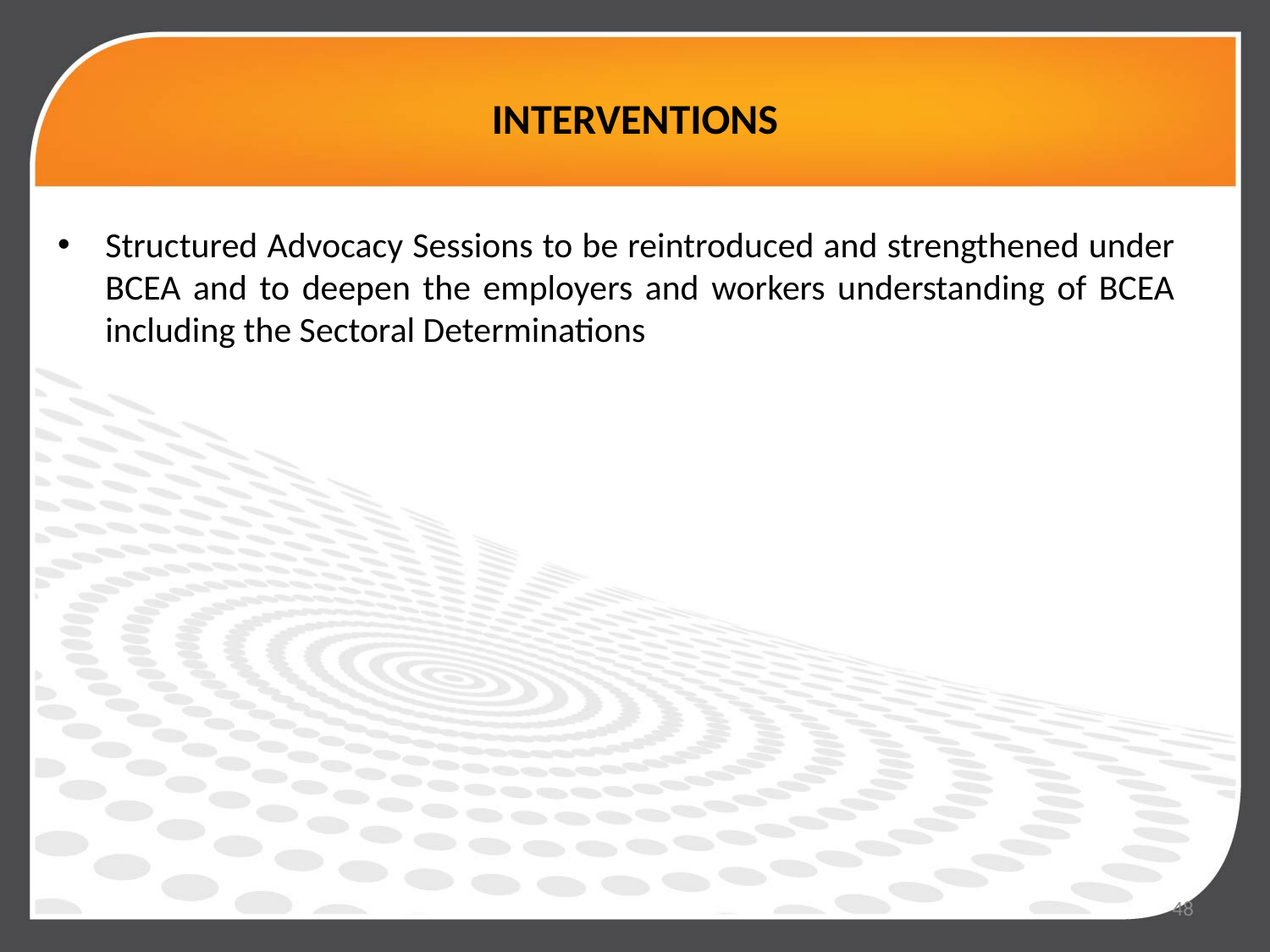

# INTERVENTIONS
Structured Advocacy Sessions to be reintroduced and strengthened under BCEA and to deepen the employers and workers understanding of BCEA including the Sectoral Determinations

48